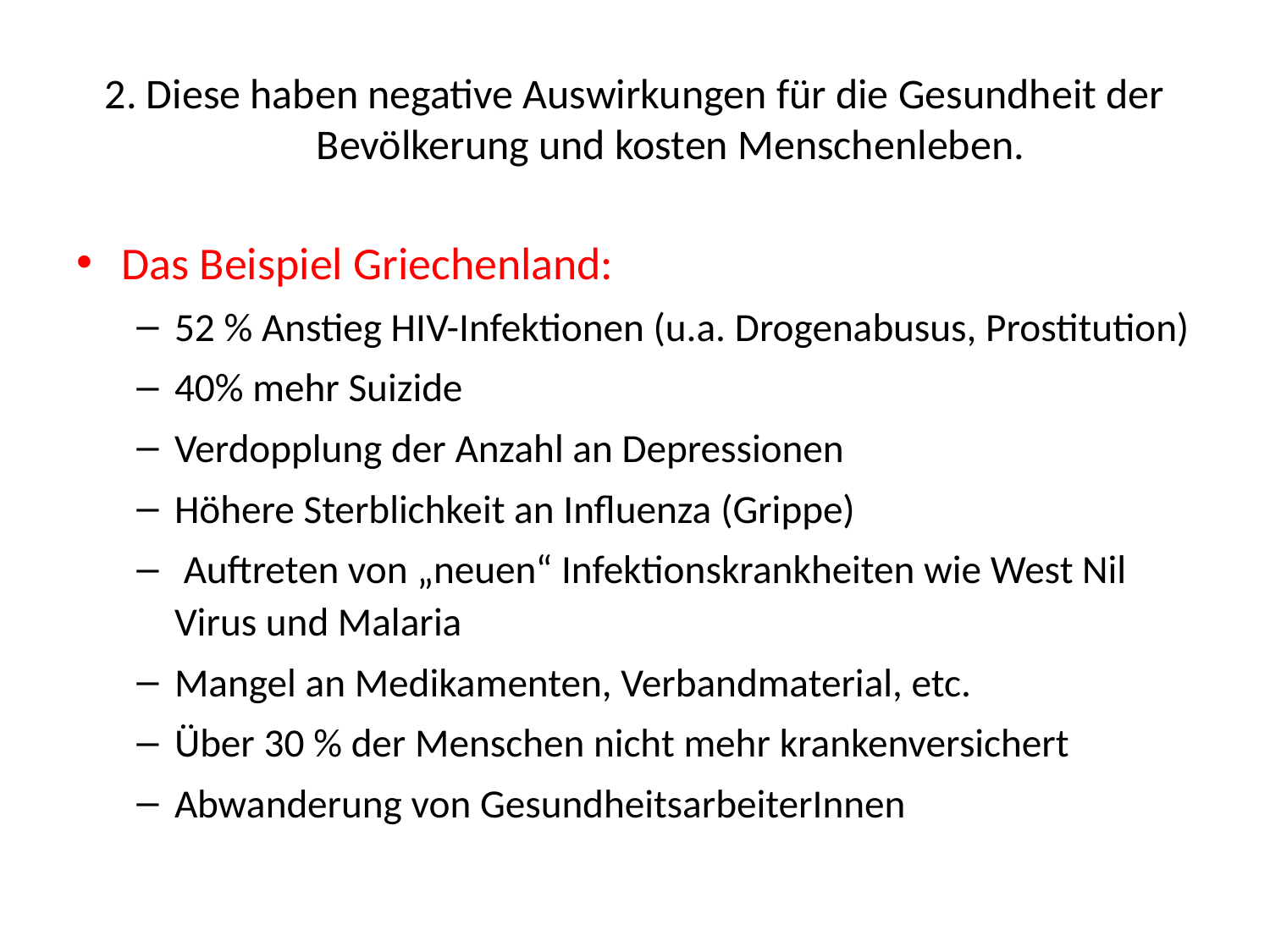

# 2. Diese haben negative Auswirkungen für die Gesundheit der Bevölkerung und kosten Menschenleben.
Das Beispiel Griechenland:
52 % Anstieg HIV-Infektionen (u.a. Drogenabusus, Prostitution)
40% mehr Suizide
Verdopplung der Anzahl an Depressionen
Höhere Sterblichkeit an Influenza (Grippe)
 Auftreten von „neuen“ Infektionskrankheiten wie West Nil Virus und Malaria
Mangel an Medikamenten, Verbandmaterial, etc.
Über 30 % der Menschen nicht mehr krankenversichert
Abwanderung von GesundheitsarbeiterInnen